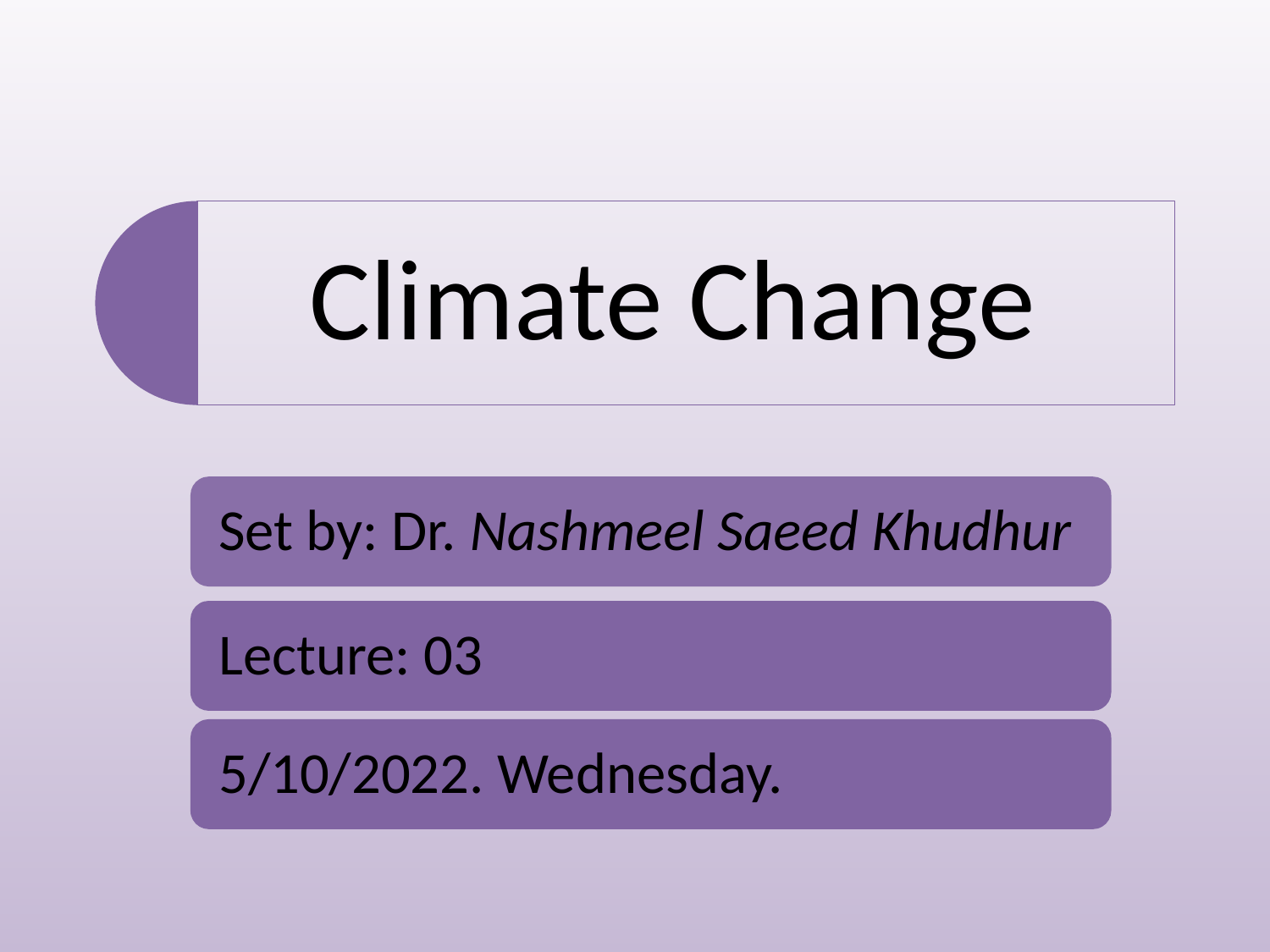

Climate Change
Set by: Dr. Nashmeel Saeed Khudhur
Lecture: 03
5/10/2022. Wednesday.